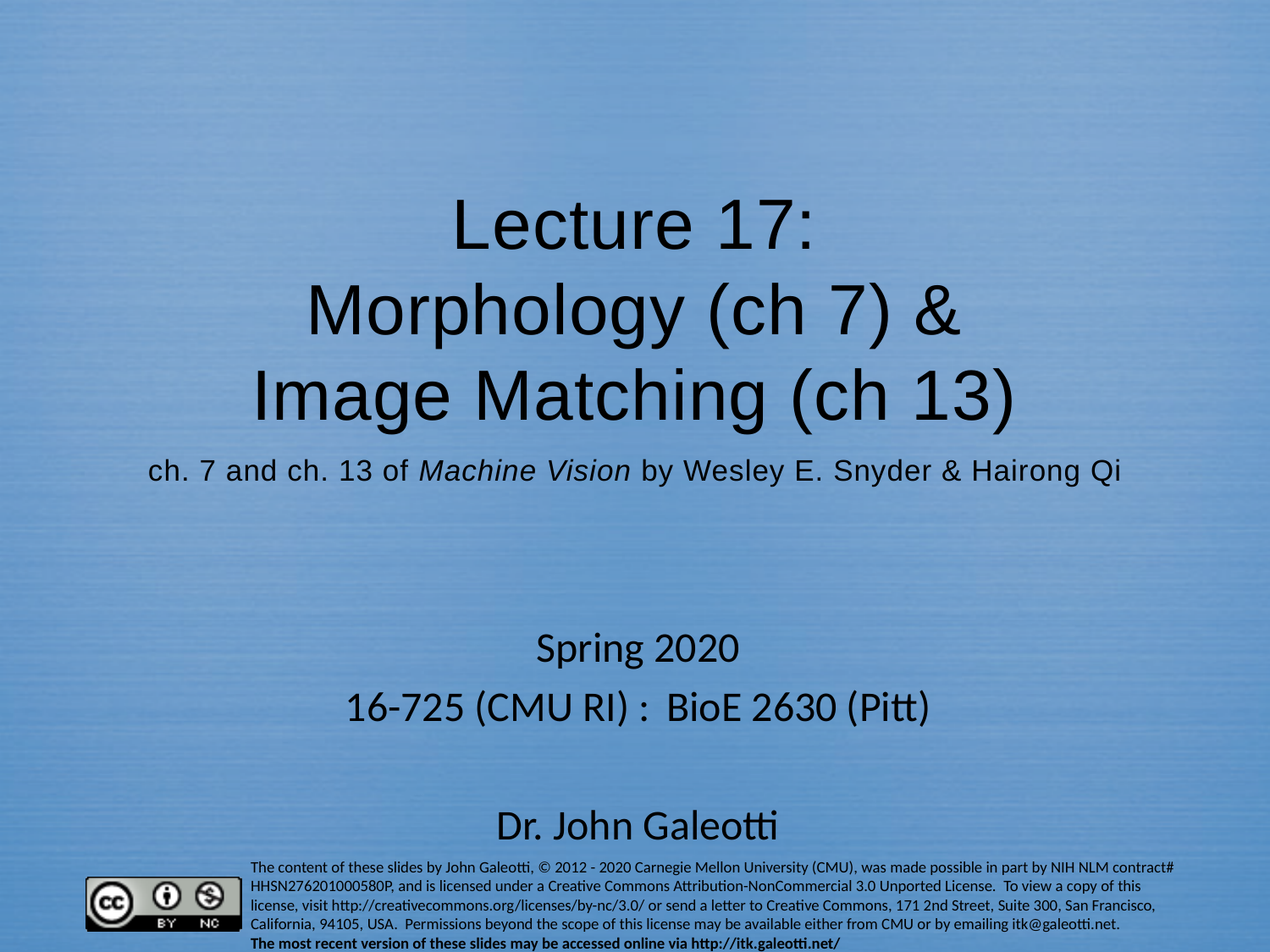

# Lecture 17: Morphology (ch 7) & Image Matching (ch 13) ch. 7 and ch. 13 of Machine Vision by Wesley E. Snyder & Hairong Qi